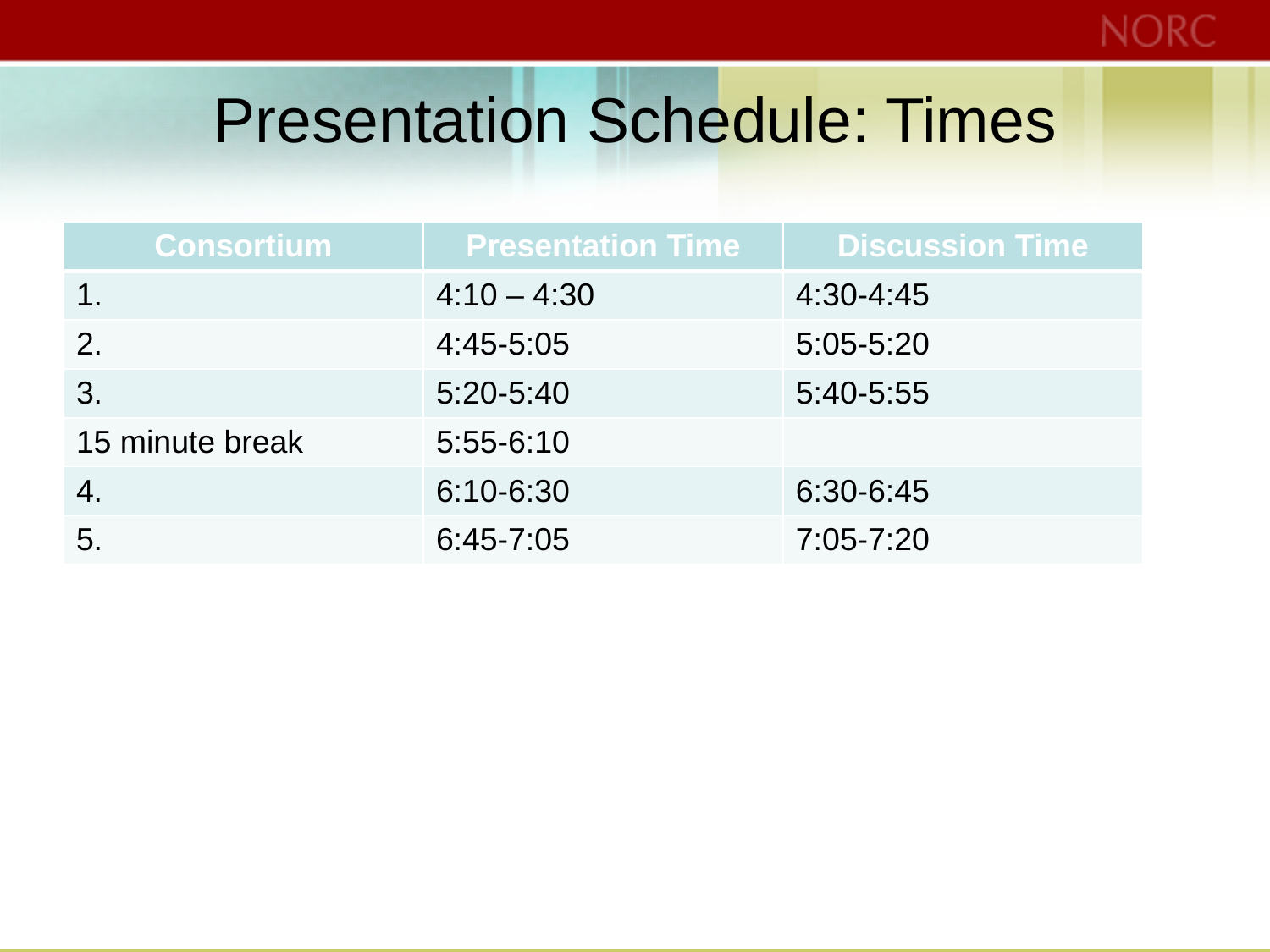

# Presentation Schedule: Times
| Consortium | Presentation Time | Discussion Time |
| --- | --- | --- |
| 1. | 4:10 – 4:30 | 4:30-4:45 |
| 2. | 4:45-5:05 | 5:05-5:20 |
| 3. | 5:20-5:40 | 5:40-5:55 |
| 15 minute break | 5:55-6:10 |  |
| 4. | 6:10-6:30 | 6:30-6:45 |
| 5. | 6:45-7:05 | 7:05-7:20 |